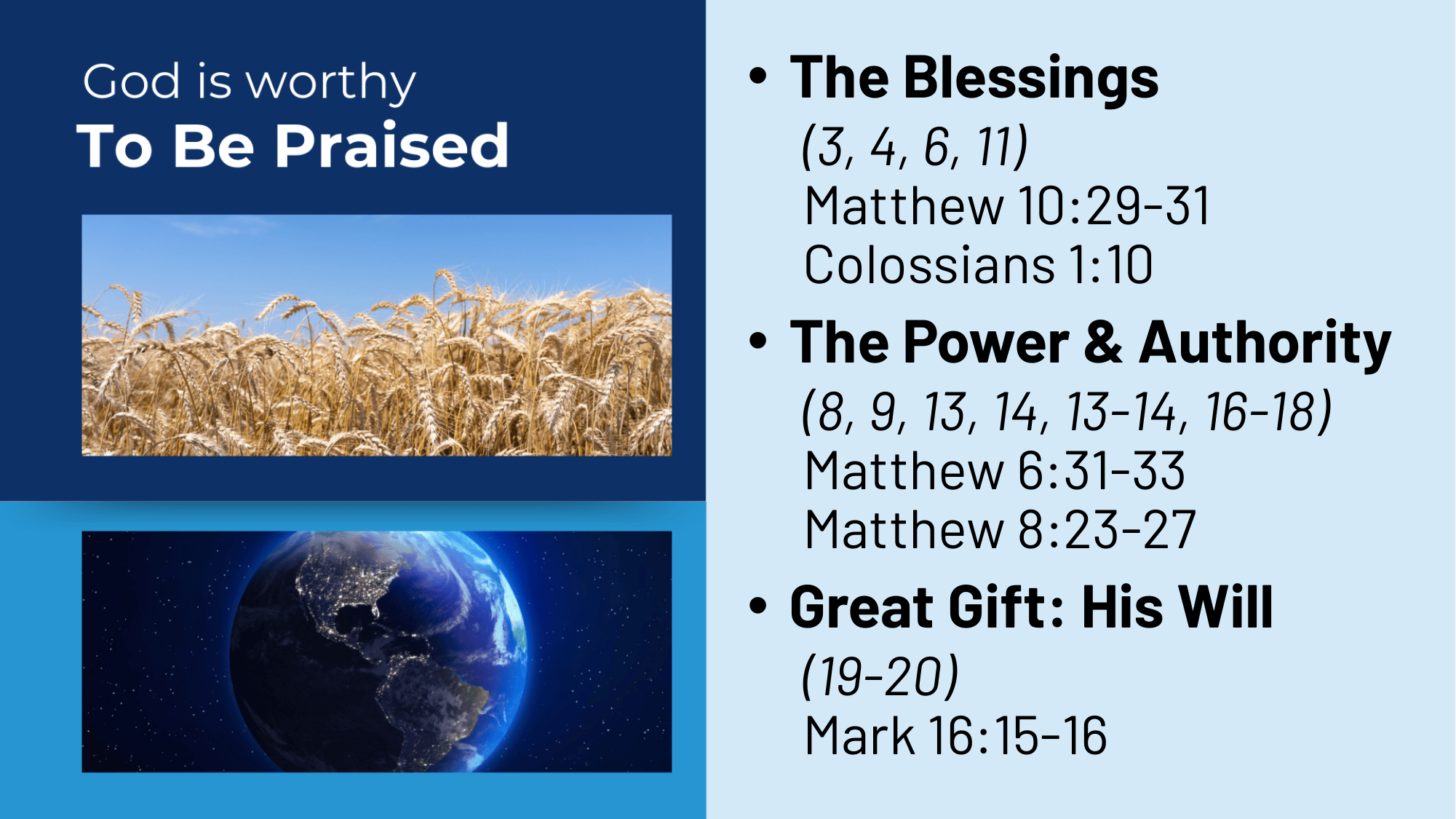

The Blessings
(3, 4, 6, 11)
Matthew 10:29-31
Colossians 1:10
The Power & Authority
(8, 9, 13, 14, 13-14, 16-18)
Matthew 6:31-33
Matthew 8:23-27
Great Gift: His Will
(19-20)
Mark 16:15-16